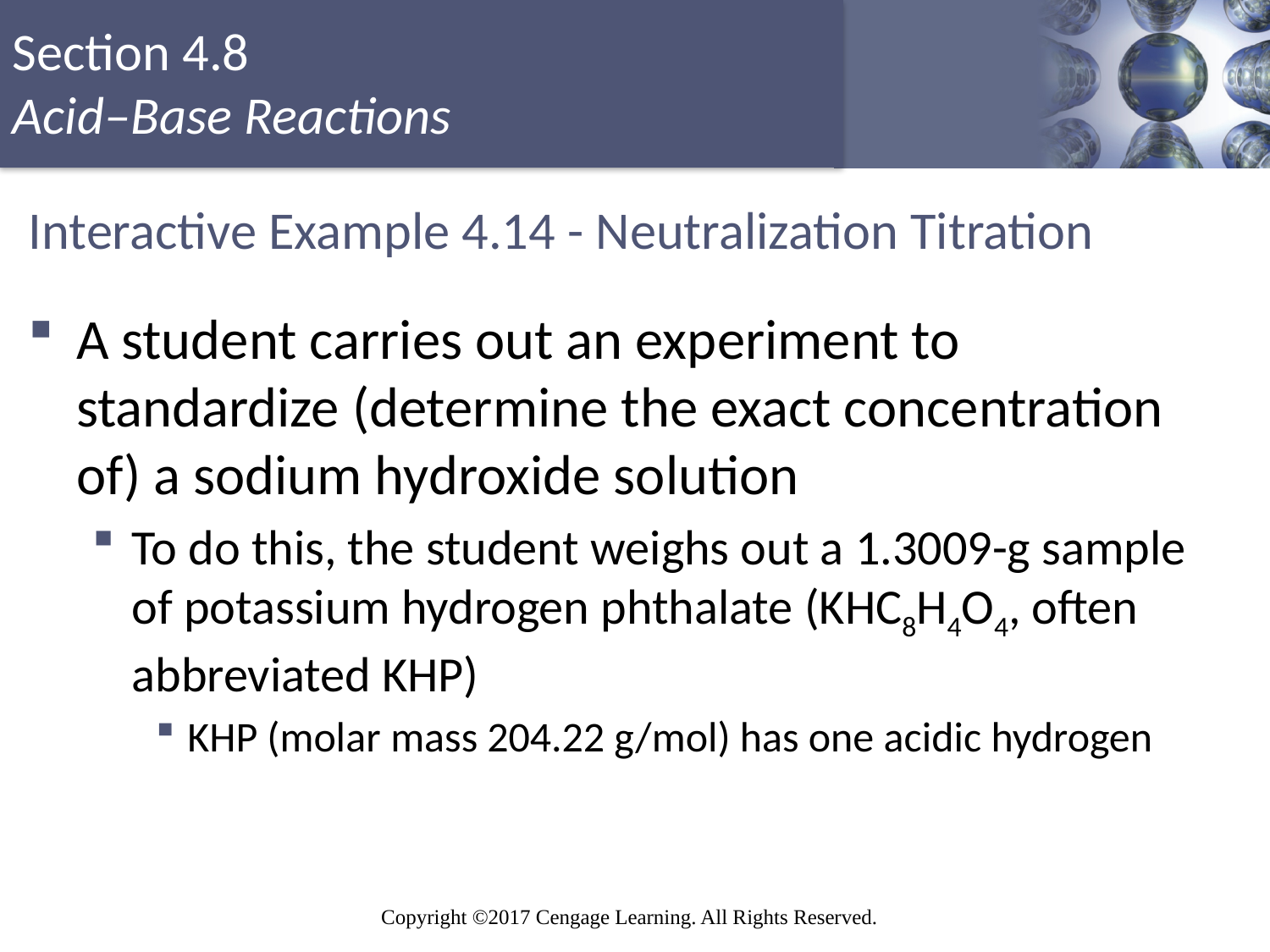

# Interactive Example 4.14 - Neutralization Titration
A student carries out an experiment to standardize (determine the exact concentration of) a sodium hydroxide solution
To do this, the student weighs out a 1.3009-g sample of potassium hydrogen phthalate (KHC8H4O4, often abbreviated KHP)
KHP (molar mass 204.22 g/mol) has one acidic hydrogen